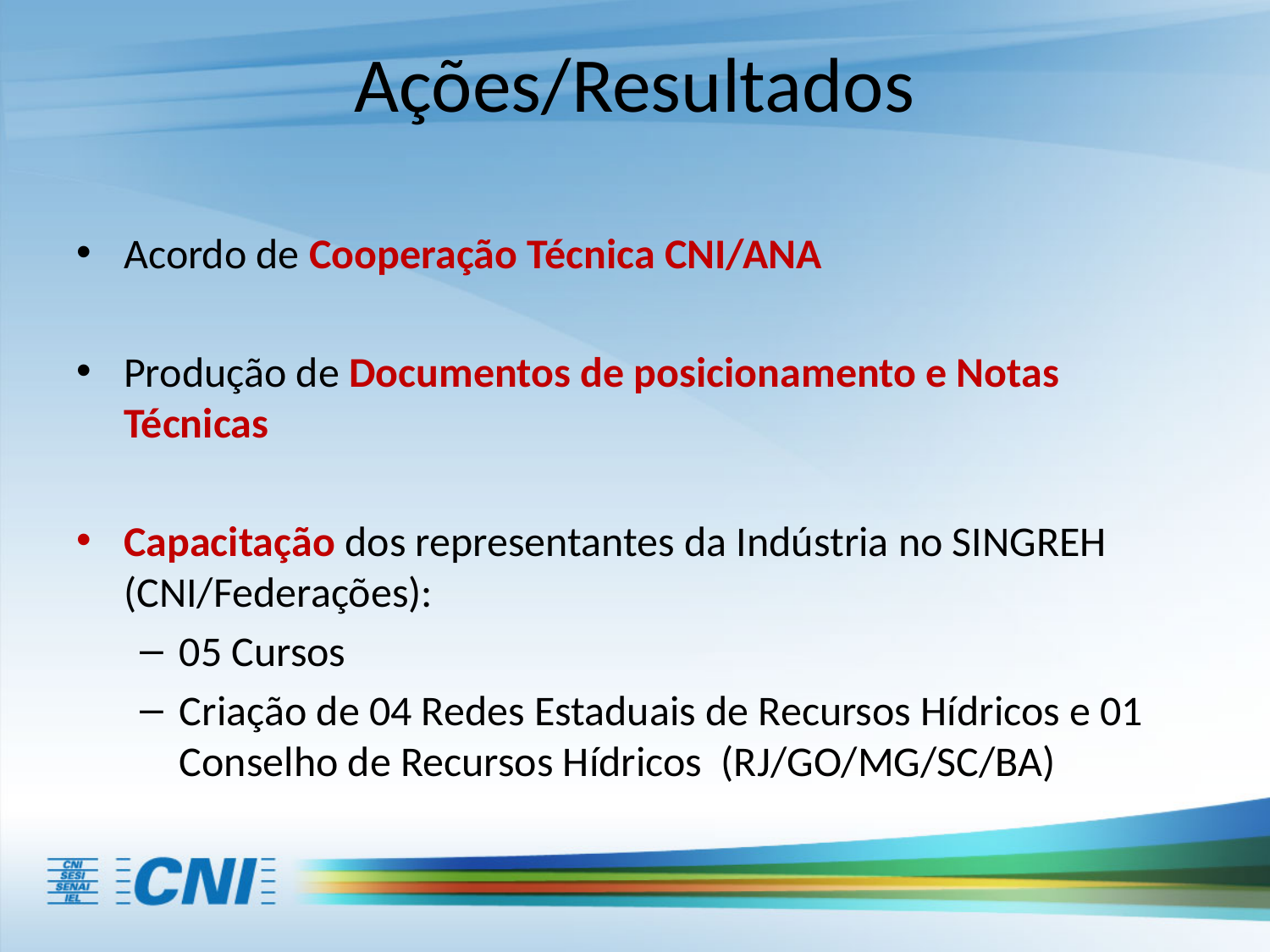

Ações/Resultados

Acordo de Cooperação Técnica CNI/ANA

Produção de Documentos de posicionamento e Notas Técnicas

Capacitação dos representantes da Indústria no SINGREH (CNI/Federações):
05 Cursos
Criação de 04 Redes Estaduais de Recursos Hídricos e 01 Conselho de Recursos Hídricos  (RJ/GO/MG/SC/BA)